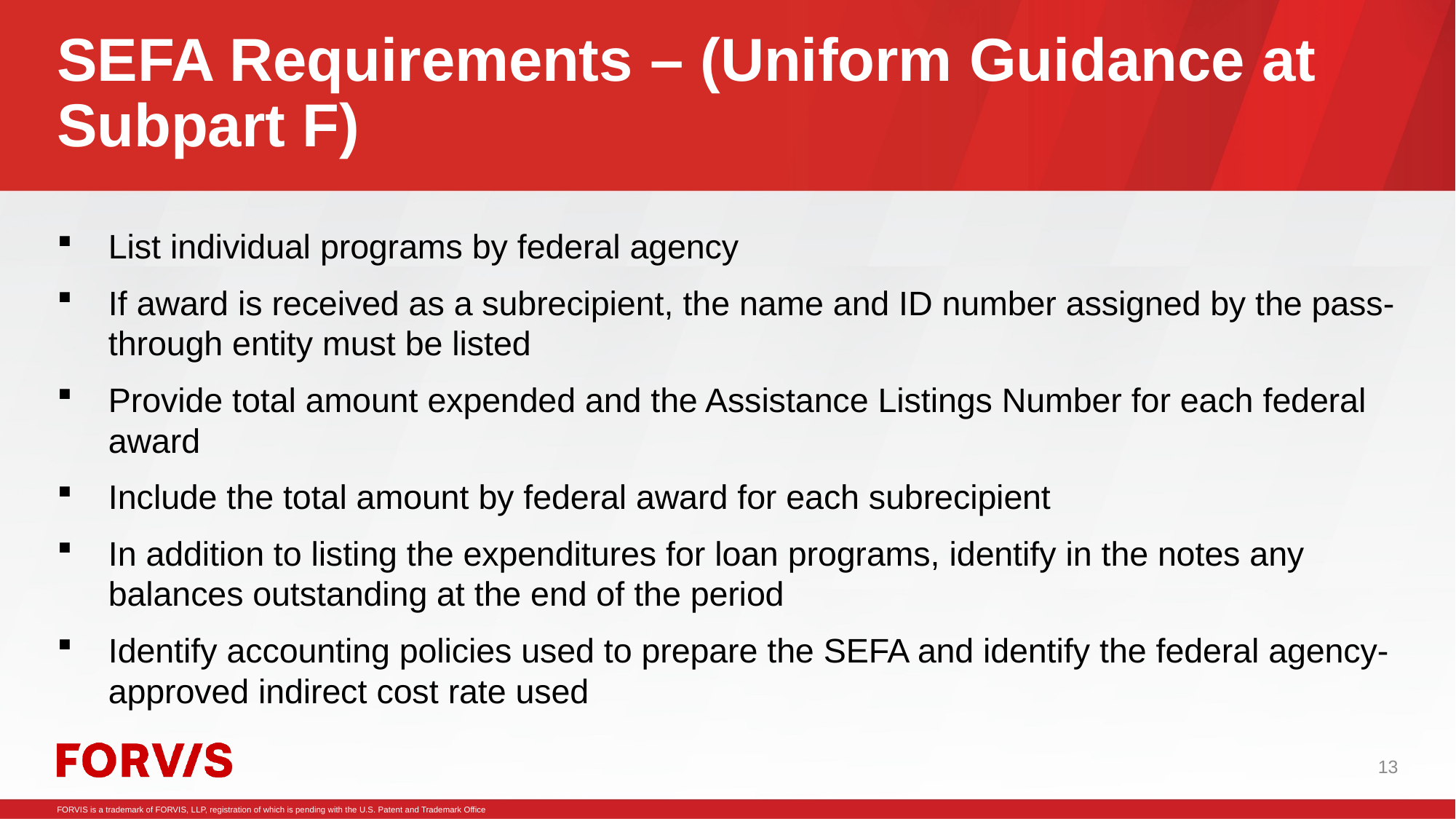

# SEFA Requirements – (Uniform Guidance at Subpart F)
List individual programs by federal agency
If award is received as a subrecipient, the name and ID number assigned by the pass-through entity must be listed
Provide total amount expended and the Assistance Listings Number for each federal award
Include the total amount by federal award for each subrecipient
In addition to listing the expenditures for loan programs, identify in the notes any balances outstanding at the end of the period
Identify accounting policies used to prepare the SEFA and identify the federal agency-approved indirect cost rate used

13